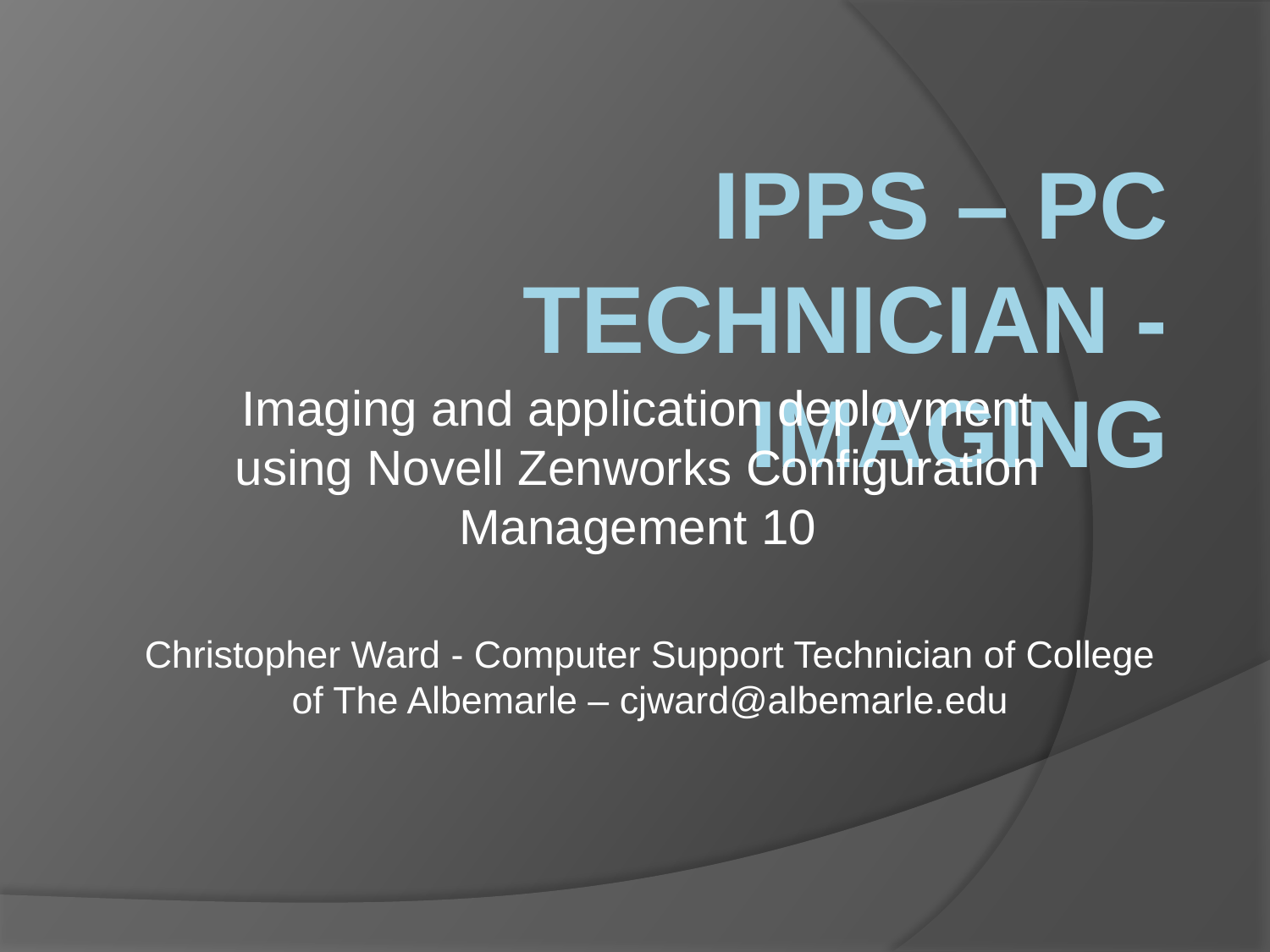

# IPPS – PC Technician - Imaging
Imaging and application deployment using Novell Zenworks Configuration Management 10

Christopher Ward - Computer Support Technician of College of The Albemarle – cjward@albemarle.edu